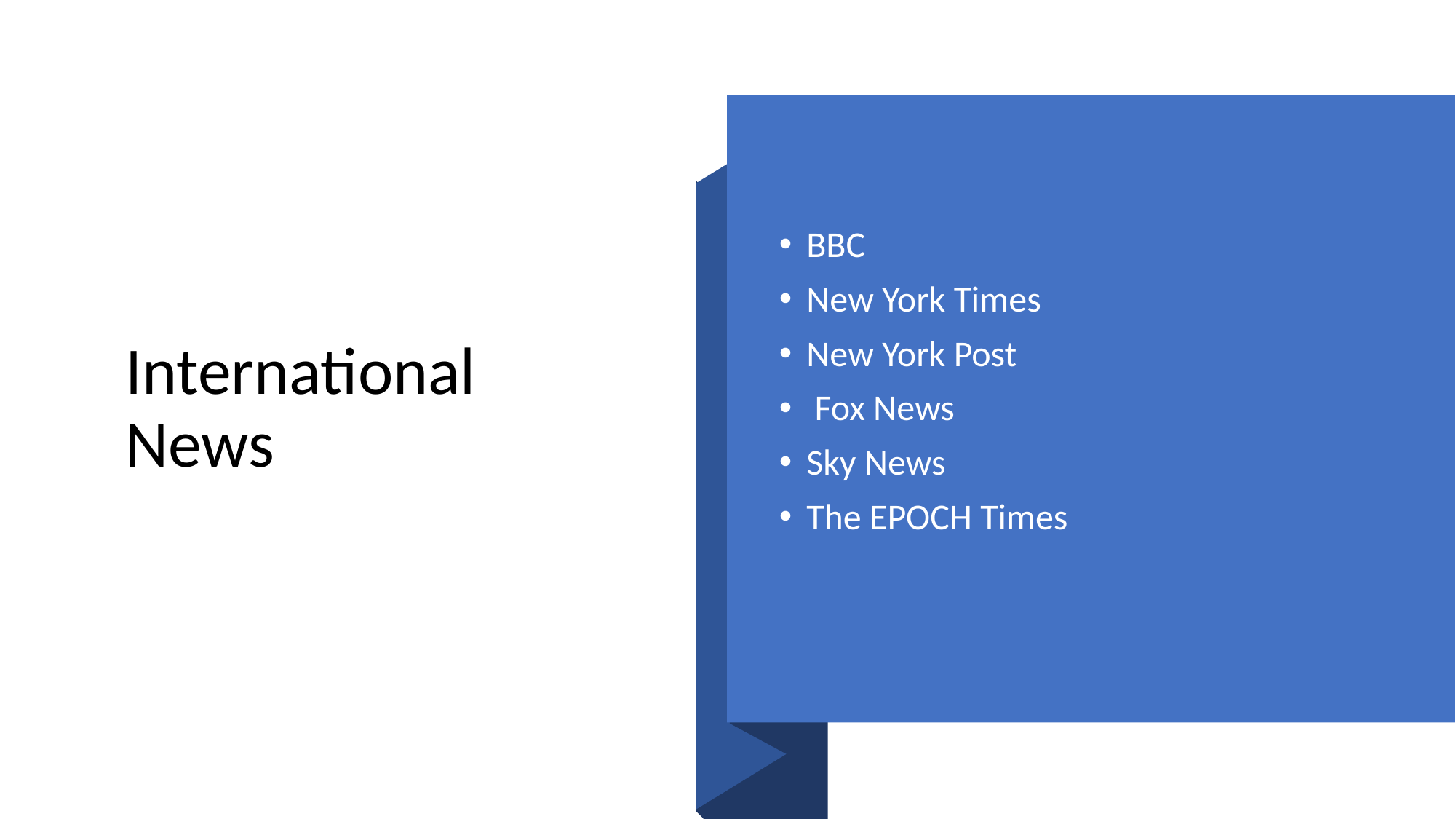

# International News
BBC
New York Times
New York Post
 Fox News
Sky News
The EPOCH Times